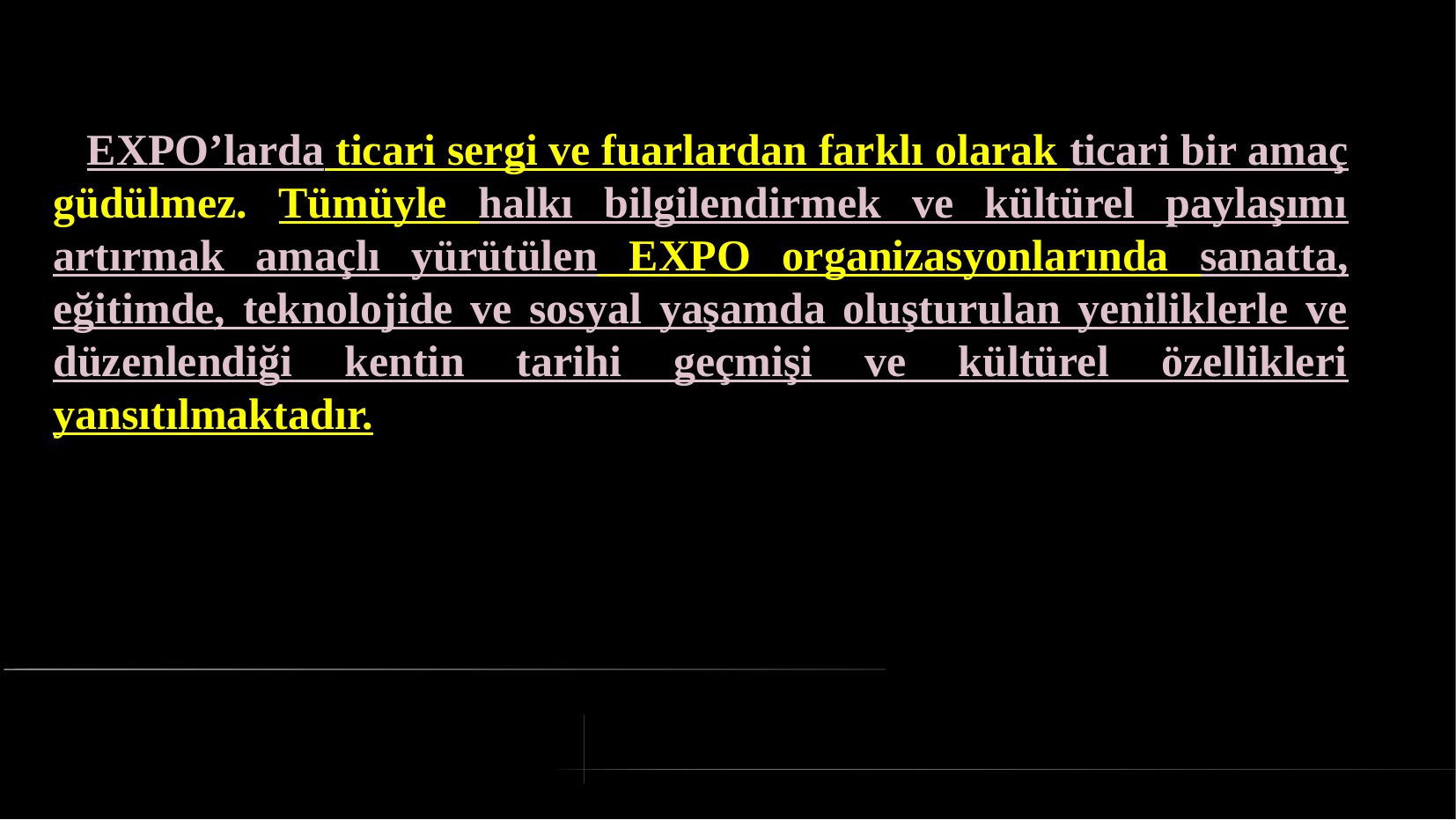

# EXPO’larda ticari sergi ve fuarlardan farklı olarak ticari bir amaç güdülmez. Tümüyle halkı bilgilendirmek ve kültürel paylaşımı artırmak amaçlı yürütülen EXPO organizasyonlarında sanatta, eğitimde, teknolojide ve sosyal yaşamda oluşturulan yeniliklerle ve düzenlendiği kentin tarihi geçmişi ve kültürel özellikleri yansıtılmaktadır.